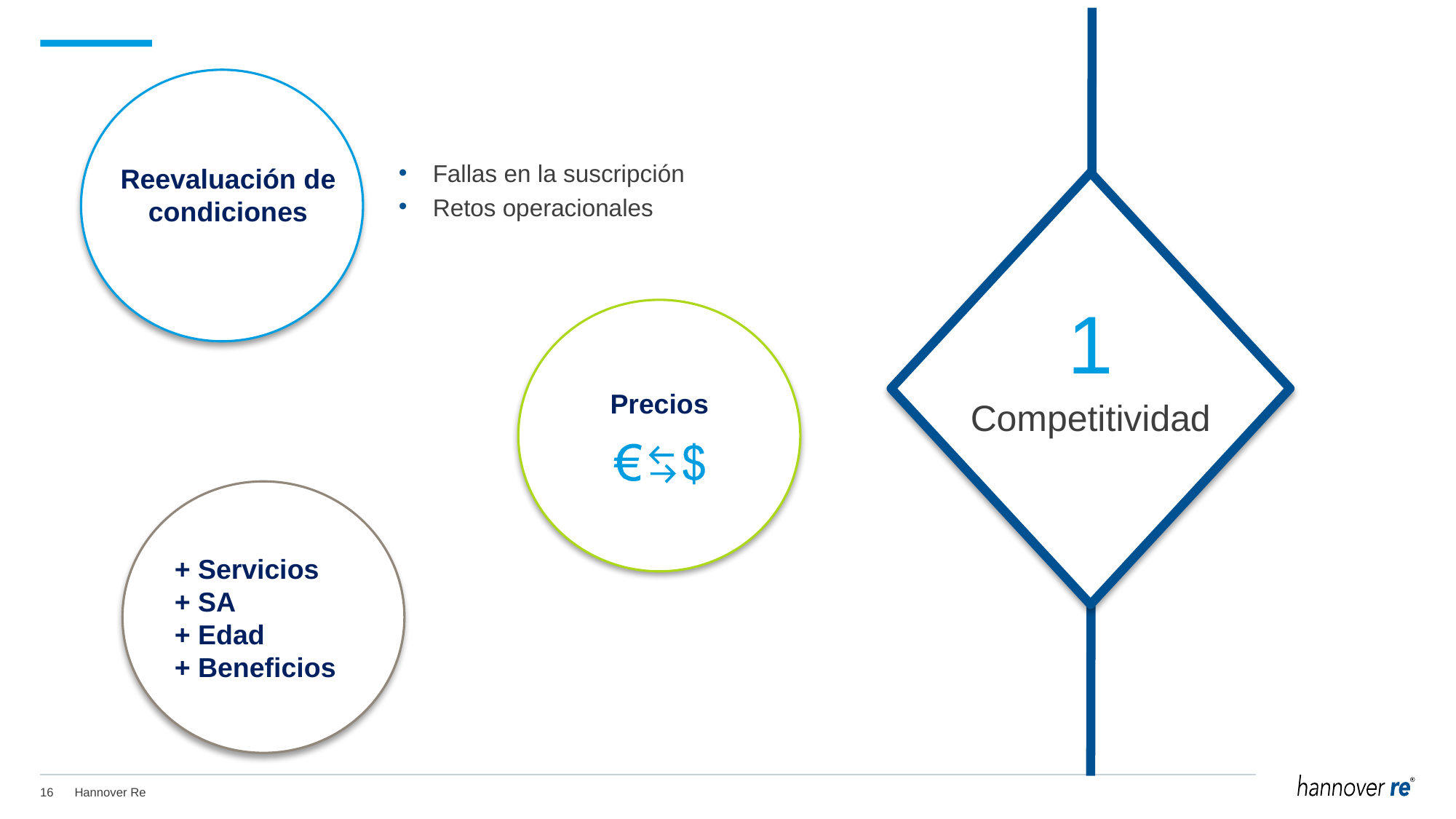

Fallas en la suscripción
Retos operacionales
Reevaluación de condiciones

1
Competitividad
Precios

+ Servicios
+ SA
+ Edad
+ Beneficios